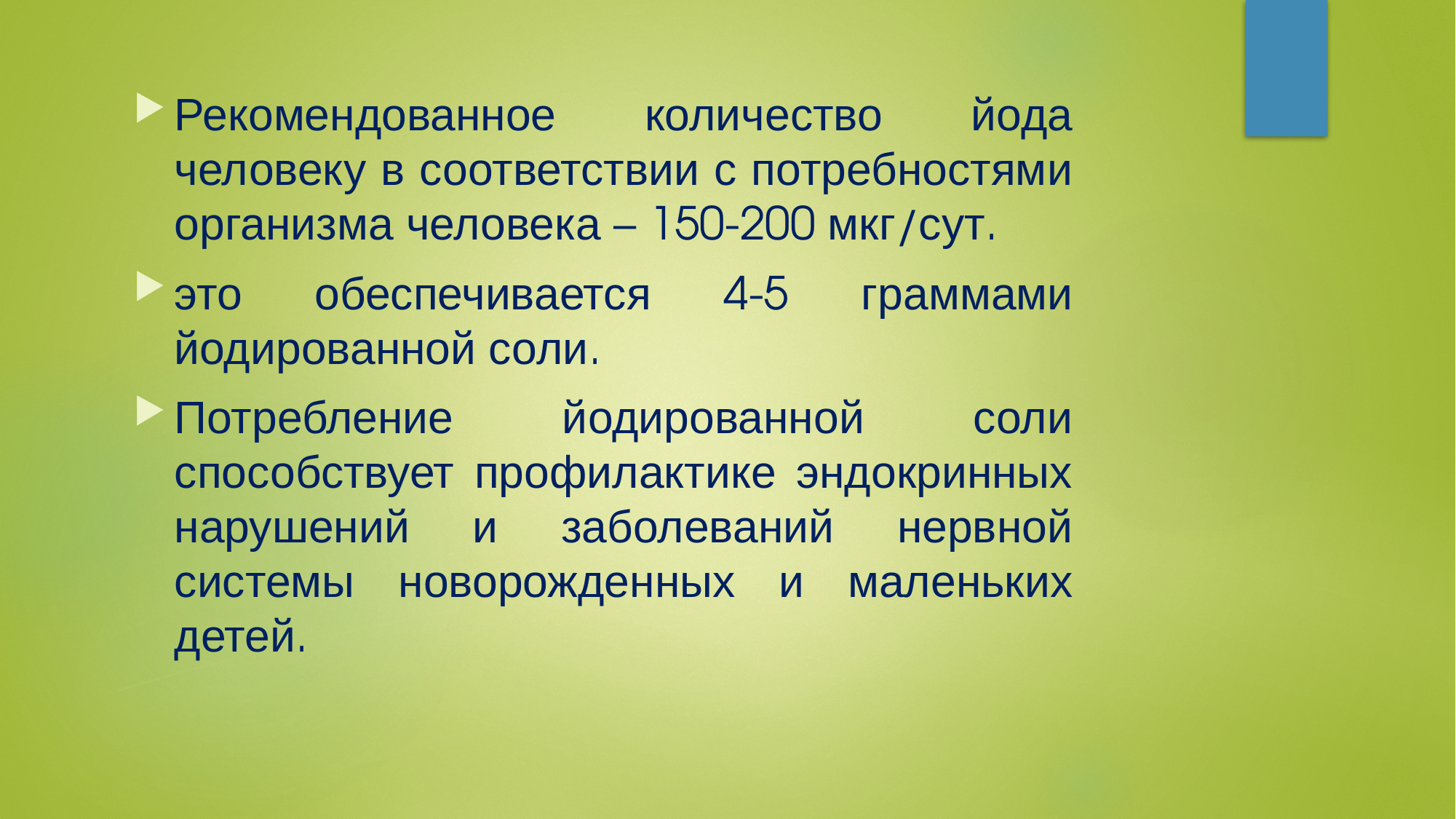

Рекомендованное количество йода человеку в соответствии с потребностями организма человека – 150-200 мкг/сут.
это обеспечивается 4-5 граммами йодированной соли.
Потребление йодированной соли способствует профилактике эндокринных нарушений и заболеваний нервной системы новорожденных и маленьких детей.